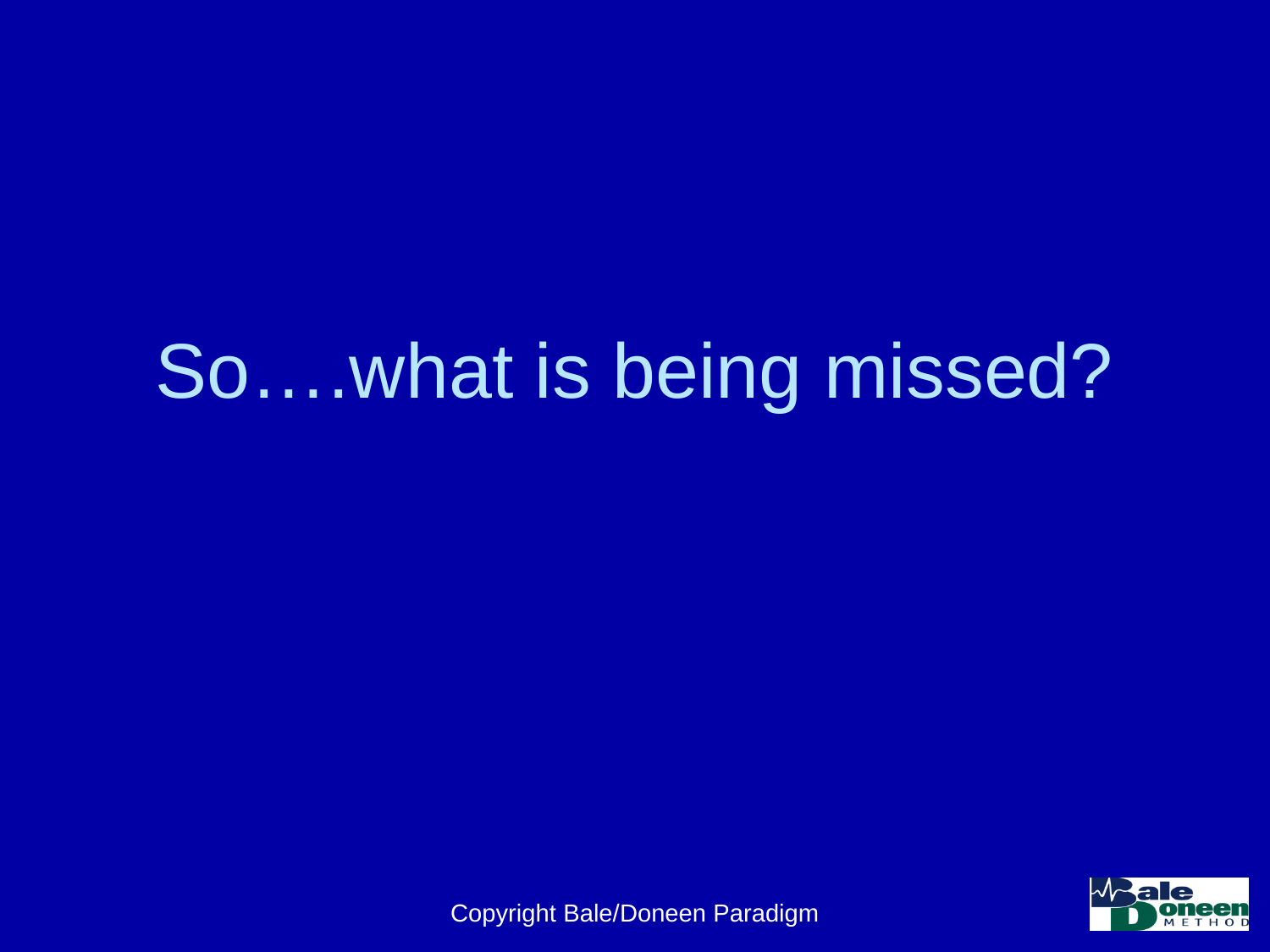

# So….what is being missed?
Copyright Bale/Doneen Paradigm